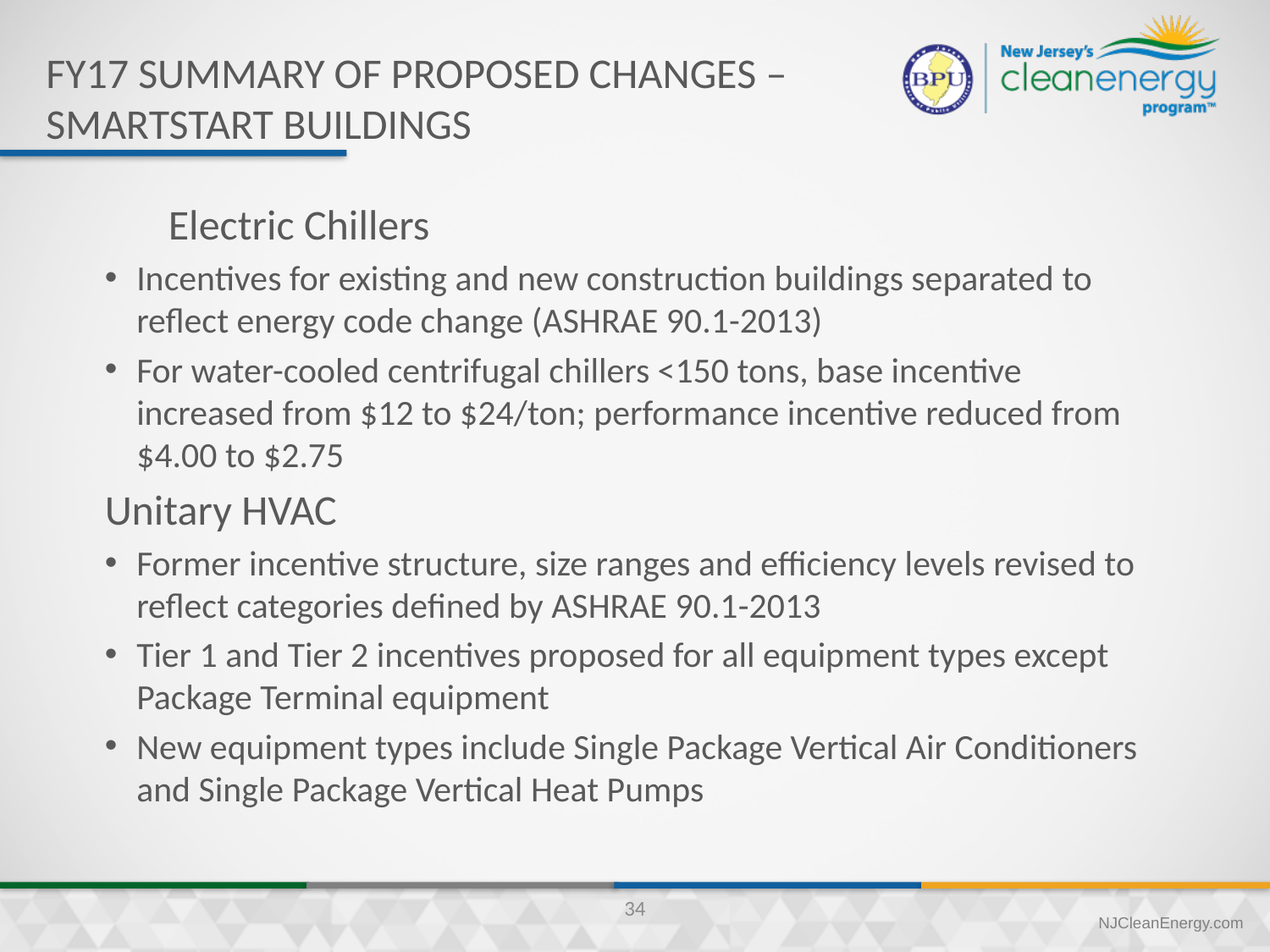

FY17 summary of proposed changes – SmartStart Buildings
	Electric Chillers
Incentives for existing and new construction buildings separated to reflect energy code change (ASHRAE 90.1-2013)
For water-cooled centrifugal chillers <150 tons, base incentive increased from $12 to $24/ton; performance incentive reduced from $4.00 to $2.75
Unitary HVAC
Former incentive structure, size ranges and efficiency levels revised to reflect categories defined by ASHRAE 90.1-2013
Tier 1 and Tier 2 incentives proposed for all equipment types except Package Terminal equipment
New equipment types include Single Package Vertical Air Conditioners and Single Package Vertical Heat Pumps

34